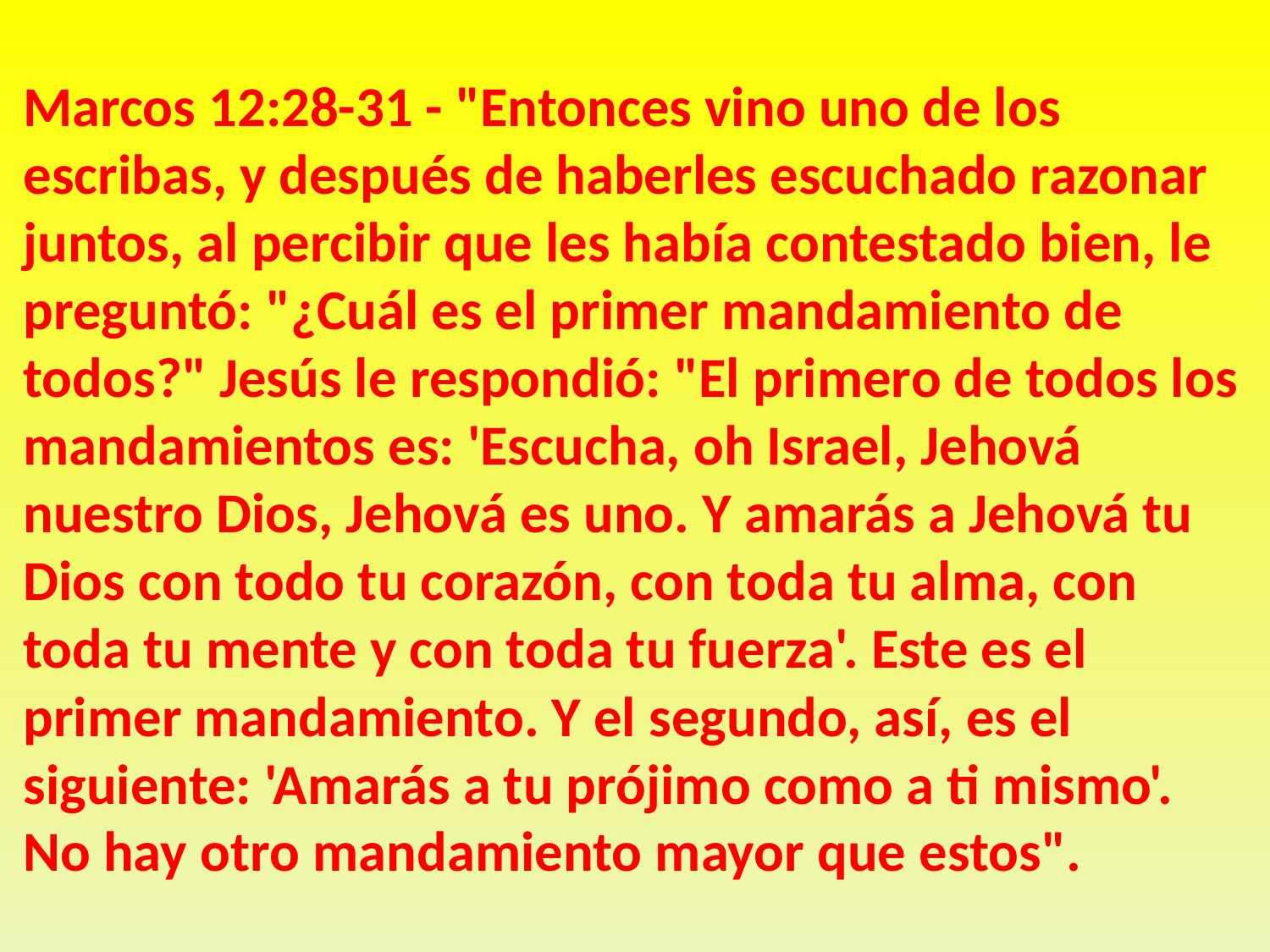

Marcos 12:28-31 - "Entonces vino uno de los escribas, y después de haberles escuchado razonar juntos, al percibir que les había contestado bien, le preguntó: "¿Cuál es el primer mandamiento de todos?" Jesús le respondió: "El primero de todos los mandamientos es: 'Escucha, oh Israel, Jehová nuestro Dios, Jehová es uno. Y amarás a Jehová tu Dios con todo tu corazón, con toda tu alma, con toda tu mente y con toda tu fuerza'. Este es el primer mandamiento. Y el segundo, así, es el siguiente: 'Amarás a tu prójimo como a ti mismo'. No hay otro mandamiento mayor que estos".